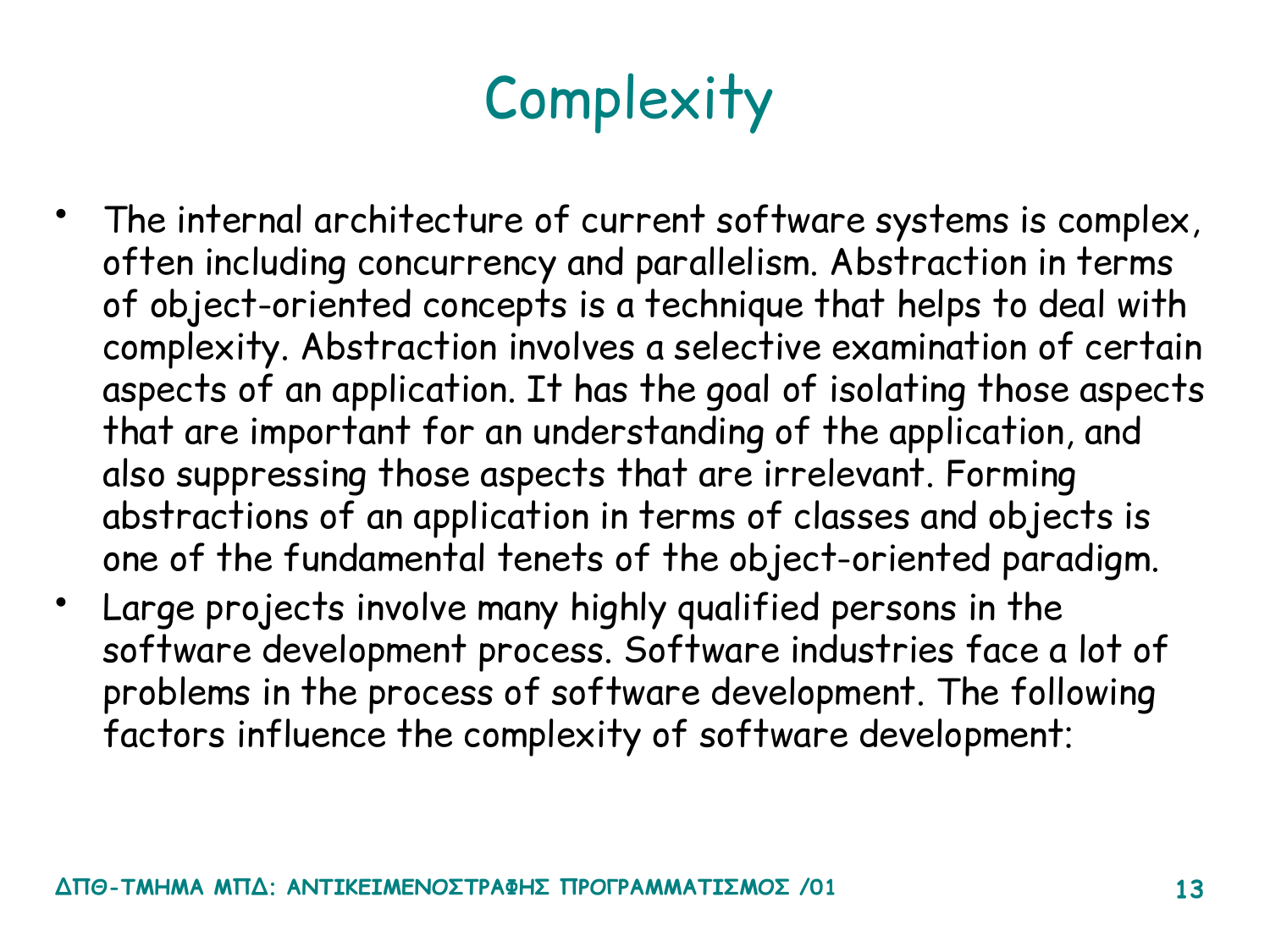

# Complexity
The internal architecture of current software systems is complex, often including concurrency and parallelism. Abstraction in terms of object-oriented concepts is a technique that helps to deal with complexity. Abstraction involves a selective examination of certain aspects of an application. It has the goal of isolating those aspects that are important for an understanding of the application, and also suppressing those aspects that are irrelevant. Forming abstractions of an application in terms of classes and objects is one of the fundamental tenets of the object-oriented paradigm.
Large projects involve many highly qualified persons in the software development process. Software industries face a lot of problems in the process of software development. The following factors influence the complexity of software development:
ΔΠΘ-ΤΜΗΜΑ ΜΠΔ: ΑΝΤΙΚΕΙΜΕΝΟΣΤΡΑΦΗΣ ΠΡΟΓΡΑΜΜΑΤΙΣΜΟΣ /01
13